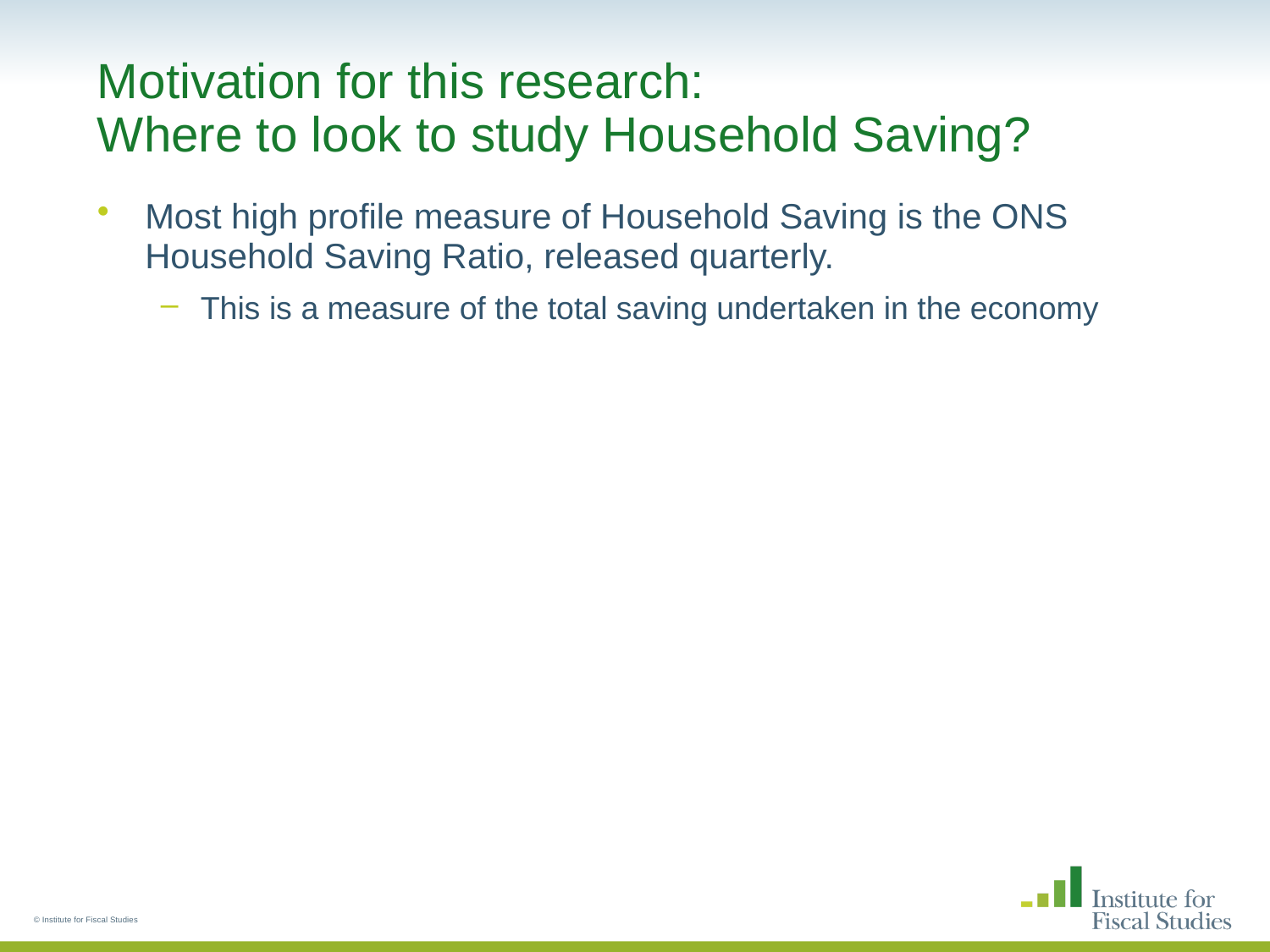

# Motivation for this research: Where to look to study Household Saving?
Most high profile measure of Household Saving is the ONS Household Saving Ratio, released quarterly.
This is a measure of the total saving undertaken in the economy

© Institute for Fiscal Studies